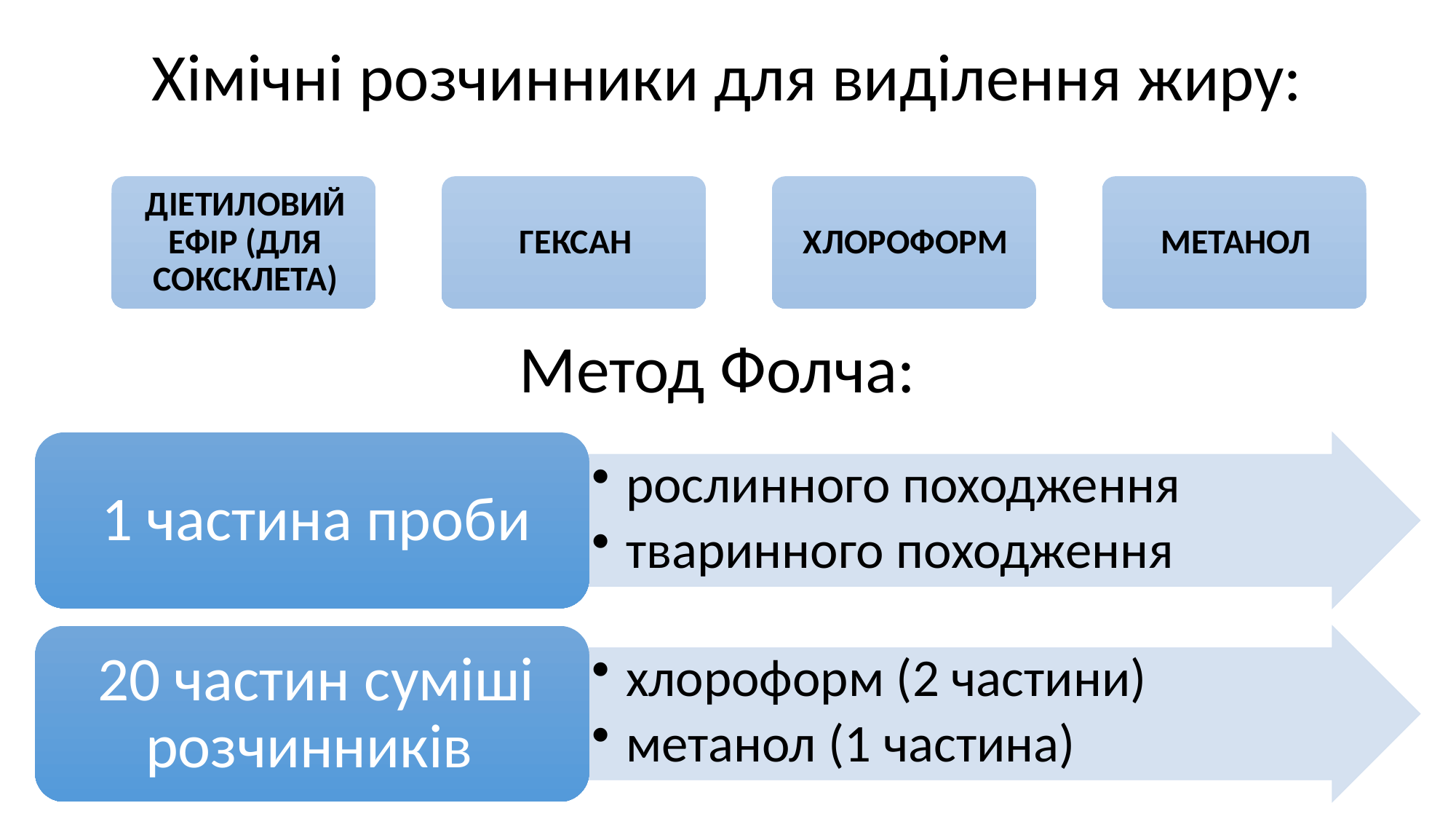

# Хімічні розчинники для виділення жиру:
ДІЕТИЛОВИЙ ЕФІР (ДЛЯ СОКСКЛЕТА)
ГЕКСАН
ХЛОРОФОРМ
МЕТАНОЛ
Метод Фолча:
рослинного походження
тваринного походження
1 частина проби
хлороформ (2 частини)
метанол (1 частина)
20 частин суміші розчинників